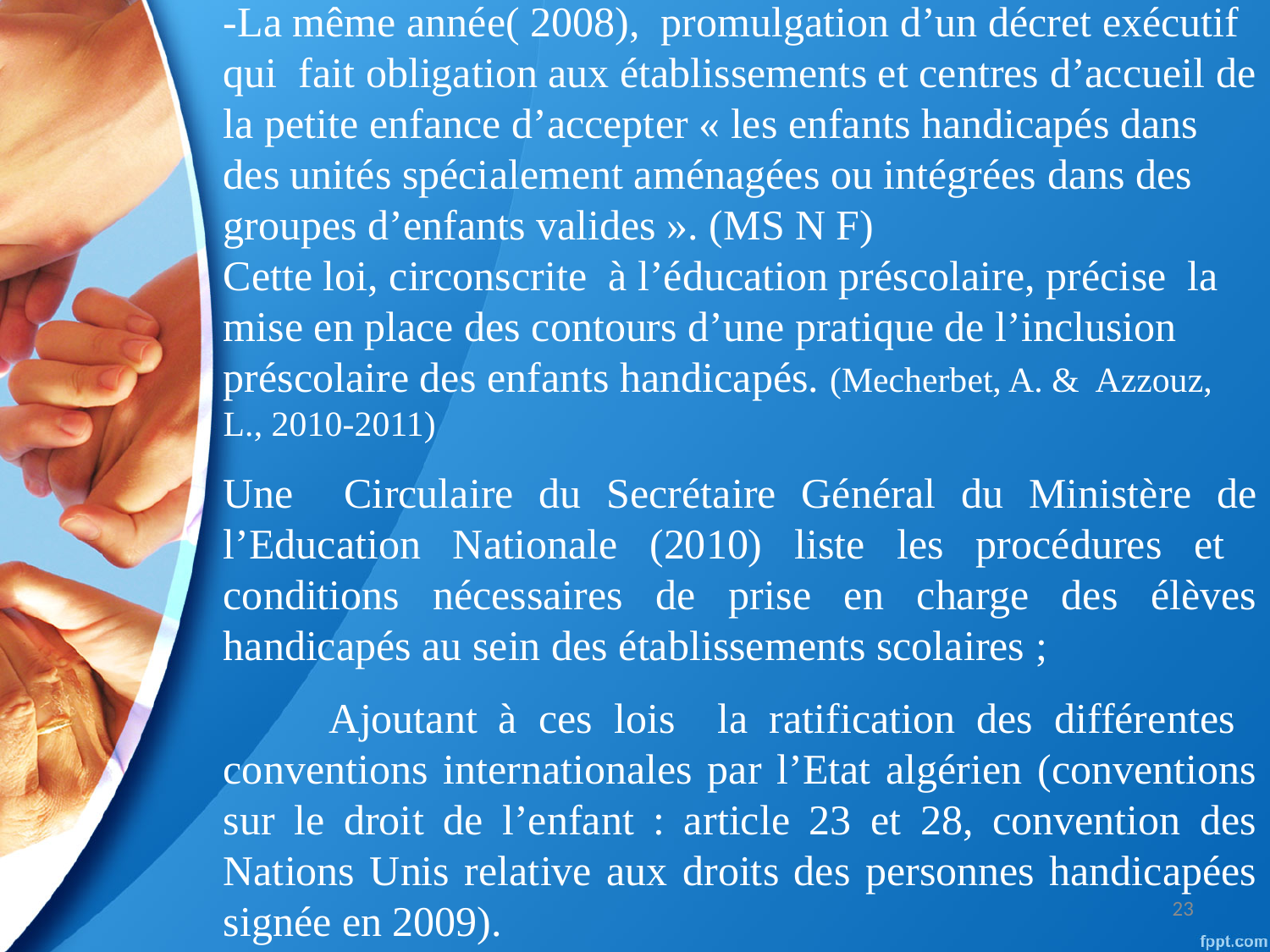

-La même année( 2008),  promulgation d’un décret exécutif  qui  fait obligation aux établissements et centres d’accueil de la petite enfance d’accepter « les enfants handicapés dans des unités spécialement aménagées ou intégrées dans des groupes d’enfants valides ». (MS N F)
Cette loi, circonscrite  à l’éducation préscolaire, précise  la mise en place des contours d’une pratique de l’inclusion préscolaire des enfants handicapés. (Mecherbet, A. &  Azzouz, L., 2010-2011)

Une  Circulaire du Secrétaire Général du Ministère de l’Education Nationale (2010) liste les procédures et  conditions nécessaires de prise en charge des élèves handicapés au sein des établissements scolaires ;

     Ajoutant à ces lois  la ratification des différentes  conventions internationales par l’Etat algérien (conventions sur le droit de l’enfant : article 23 et 28, convention des Nations Unis relative aux droits des personnes handicapées signée en 2009).

23